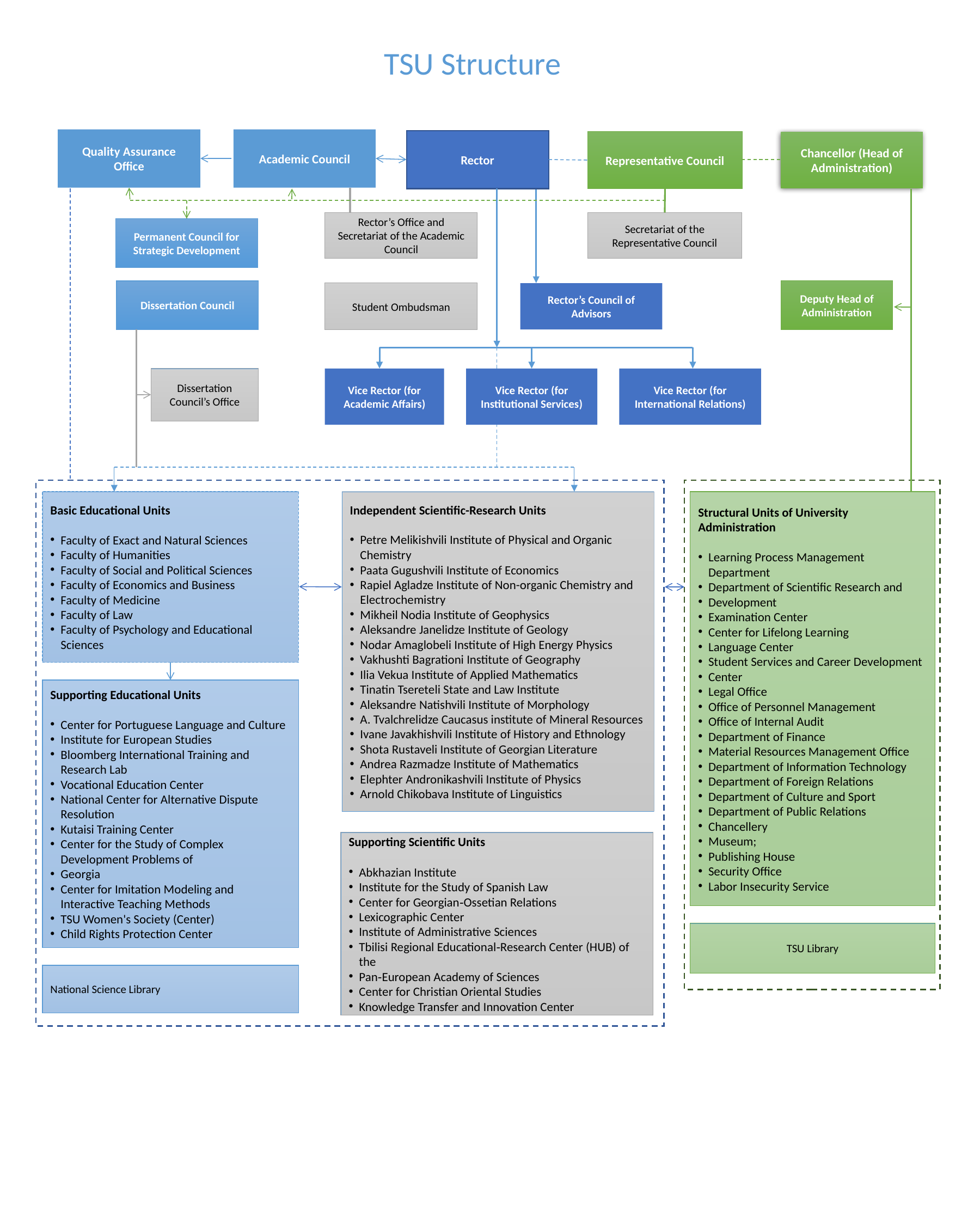

TSU Structure
Quality Assurance Office
Academic Council
Rector
Representative Council
Chancellor (Head of Administration)
Rector’s Office and Secretariat of the Academic Council
Secretariat of the Representative Council
Permanent Council for Strategic Development
Deputy Head of Administration
Dissertation Council
Dissertation Council’s Office
Student Ombudsman
Rector’s Council of Advisors
Vice Rector (for Academic Affairs)
Vice Rector (for Institutional Services)
Vice Rector (for International Relations)
Basic Educational Units

Faculty of Exact and Natural Sciences
Faculty of Humanities
Faculty of Social and Political Sciences
Faculty of Economics and Business
Faculty of Medicine
Faculty of Law
Faculty of Psychology and Educational Sciences
Independent Scientific-Research Units

Petre Melikishvili Institute of Physical and Organic Chemistry
Paata Gugushvili Institute of Economics
Rapiel Agladze Institute of Non-organic Chemistry and Electrochemistry
Mikheil Nodia Institute of Geophysics
Aleksandre Janelidze Institute of Geology
Nodar Amaglobeli Institute of High Energy Physics
Vakhushti Bagrationi Institute of Geography
Ilia Vekua Institute of Applied Mathematics
Tinatin Tsereteli State and Law Institute
Aleksandre Natishvili Institute of Morphology
A. Tvalchrelidze Caucasus institute of Mineral Resources
Ivane Javakhishvili Institute of History and Ethnology
Shota Rustaveli Institute of Georgian Literature
Andrea Razmadze Institute of Mathematics
Elephter Andronikashvili Institute of Physics
Arnold Chikobava Institute of Linguistics
Structural Units of University Administration

Learning Process Management Department
Department of Scientific Research and
Development
Examination Center
Center for Lifelong Learning
Language Center
Student Services and Career Development
Center
Legal Office
Office of Personnel Management
Office of Internal Audit
Department of Finance
Material Resources Management Office
Department of Information Technology
Department of Foreign Relations
Department of Culture and Sport
Department of Public Relations
Chancellery
Museum;
Publishing House
Security Office
Labor Insecurity Service
Supporting Educational Units

Center for Portuguese Language and Culture
Institute for European Studies
Bloomberg International Training and Research Lab
Vocational Education Center
National Center for Alternative Dispute Resolution
Kutaisi Training Center
Center for the Study of Complex Development Problems of
Georgia
Center for Imitation Modeling and Interactive Teaching Methods
TSU Women's Society (Center)
Child Rights Protection Center
Supporting Scientific Units

Abkhazian Institute
Institute for the Study of Spanish Law
Center for Georgian‐Ossetian Relations
Lexicographic Center
Institute of Administrative Sciences
Tbilisi Regional Educational‐Research Center (HUB) of the
Pan‐European Academy of Sciences
Center for Christian Oriental Studies
Knowledge Transfer and Innovation Center
TSU Library
National Science Library